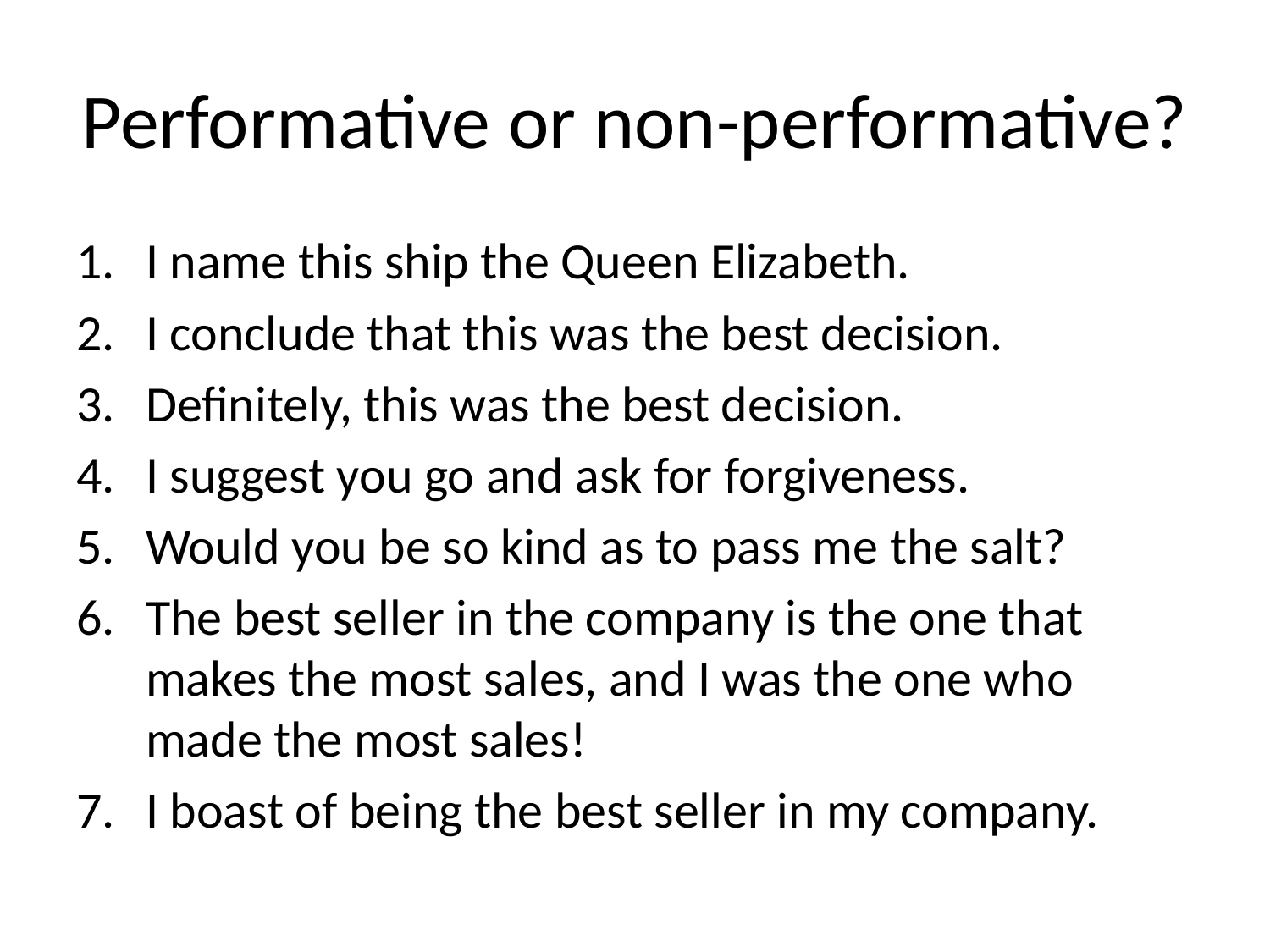

# Performative or non-performative?
I name this ship the Queen Elizabeth.
I conclude that this was the best decision.
Definitely, this was the best decision.
I suggest you go and ask for forgiveness.
Would you be so kind as to pass me the salt?
The best seller in the company is the one that makes the most sales, and I was the one who made the most sales!
I boast of being the best seller in my company.